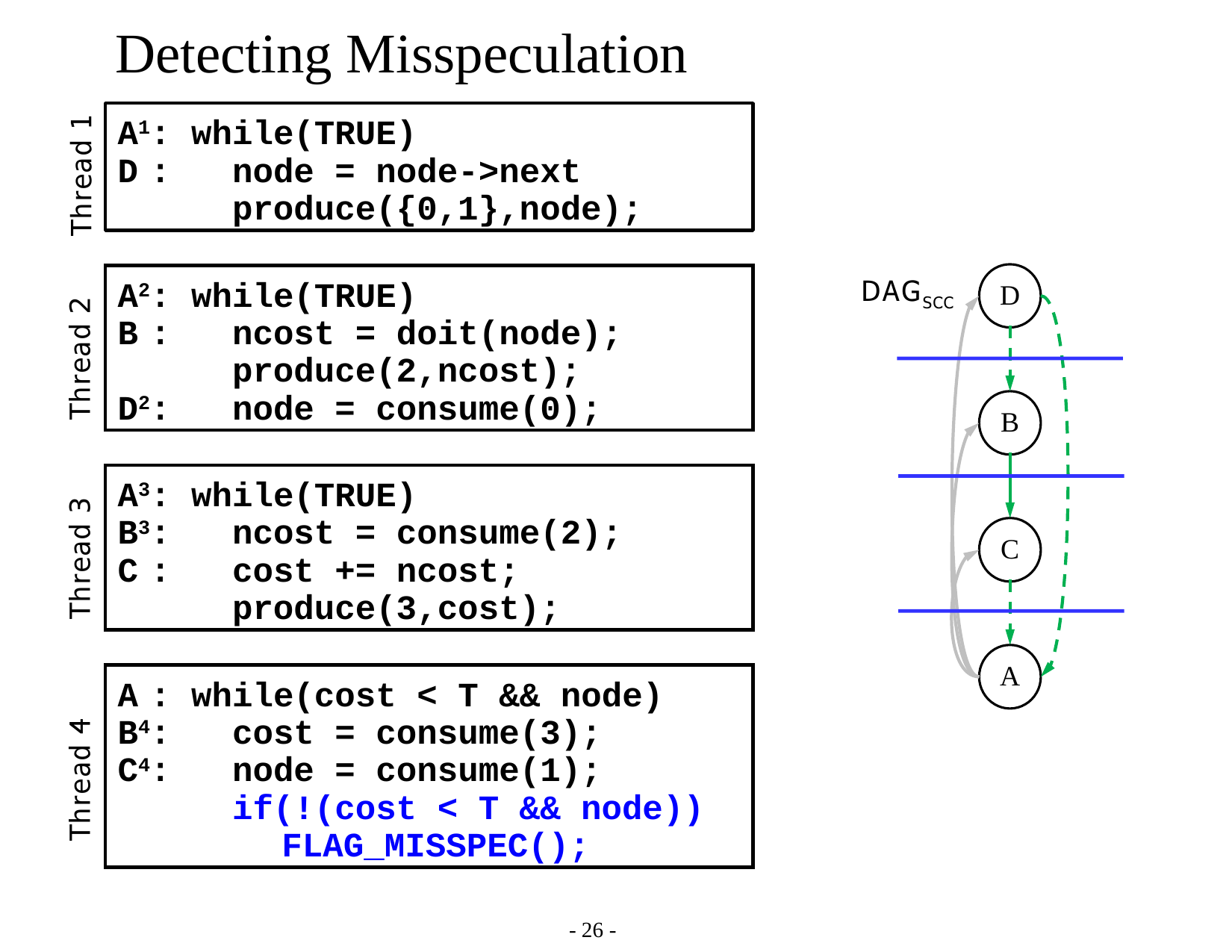

Detecting Misspeculation

A1: while(TRUE)
D :   node = node->next
      produce({0,1},node);
Thread 1
D

A2: while(TRUE)
B :   ncost = doit(node);
      produce(2,ncost);
D2:   node = consume(0);
Thread 2
DAGSCC

B

A3: while(TRUE)
B3:   ncost = consume(2);
C :   cost += ncost;
      produce(3,cost);
Thread 3

C

A

A : while(cost < T && node)
B4:   cost = consume(3);
C4:   node = consume(1);
      if(!(cost < T && node))
        FLAG_MISSPEC();
Thread 4